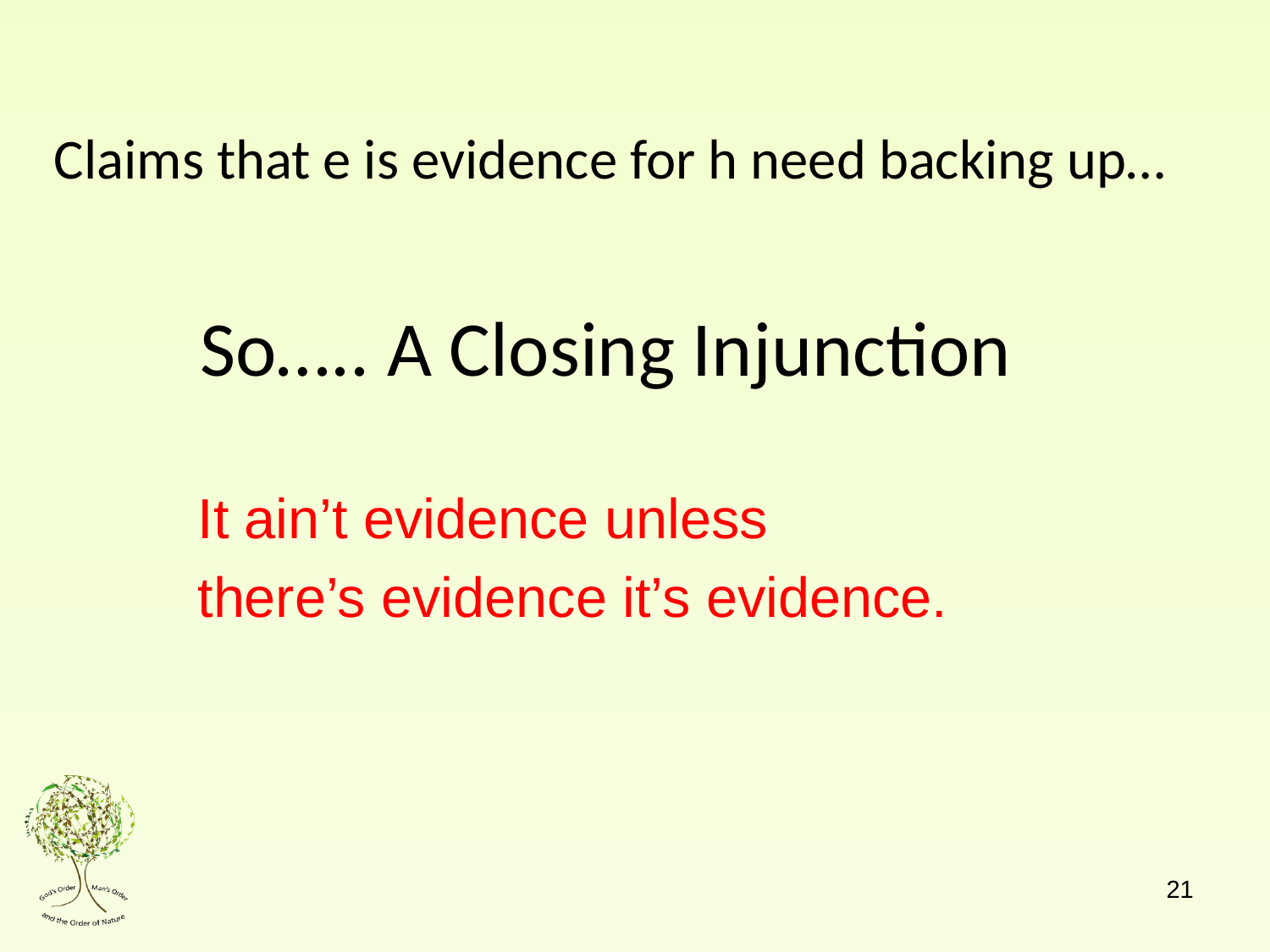

Claims that e is evidence for h need backing up…
# So….. A Closing Injunction
It ain’t evidence unless
there’s evidence it’s evidence.
21